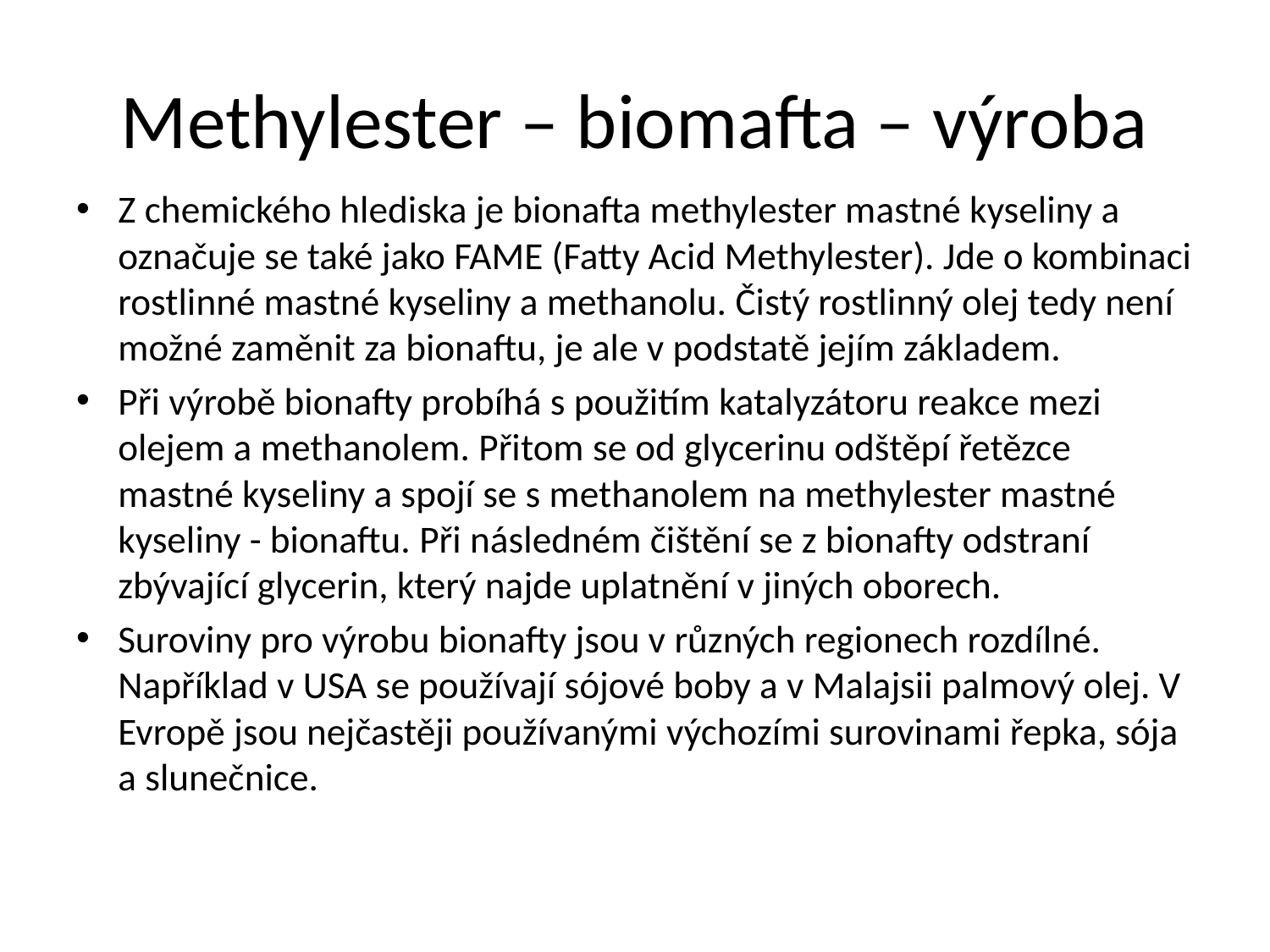

# Methylester – biomafta – výroba
Z chemického hlediska je bionafta methylester mastné kyseliny a označuje se také jako FAME (Fatty Acid Methylester). Jde o kombinaci rostlinné mastné kyseliny a methanolu. Čistý rostlinný olej tedy není možné zaměnit za bionaftu, je ale v podstatě jejím základem.
Při výrobě bionafty probíhá s použitím katalyzátoru reakce mezi olejem a methanolem. Přitom se od glycerinu odštěpí řetězce mastné kyseliny a spojí se s methanolem na methylester mastné kyseliny - bionaftu. Při následném čištění se z bionafty odstraní zbývající glycerin, který najde uplatnění v jiných oborech.
Suroviny pro výrobu bionafty jsou v různých regionech rozdílné. Například v USA se používají sójové boby a v Malajsii palmový olej. V Evropě jsou nejčastěji používanými výchozími surovinami řepka, sója a slunečnice.